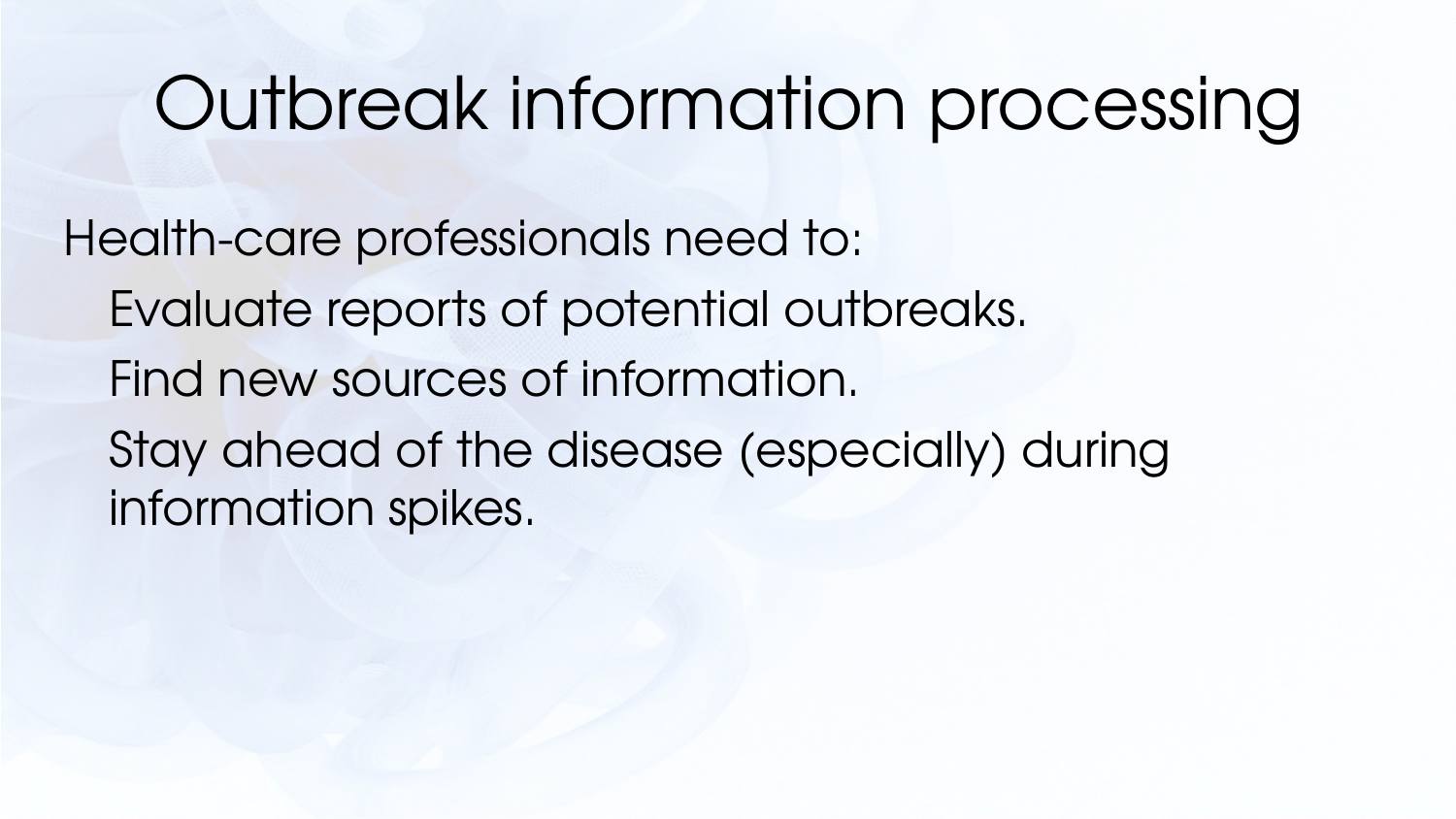

# Outbreak information processing
Health-care professionals need to:
	Evaluate reports of potential outbreaks.
	Find new sources of information.
	Stay ahead of the disease (especially) during information spikes.